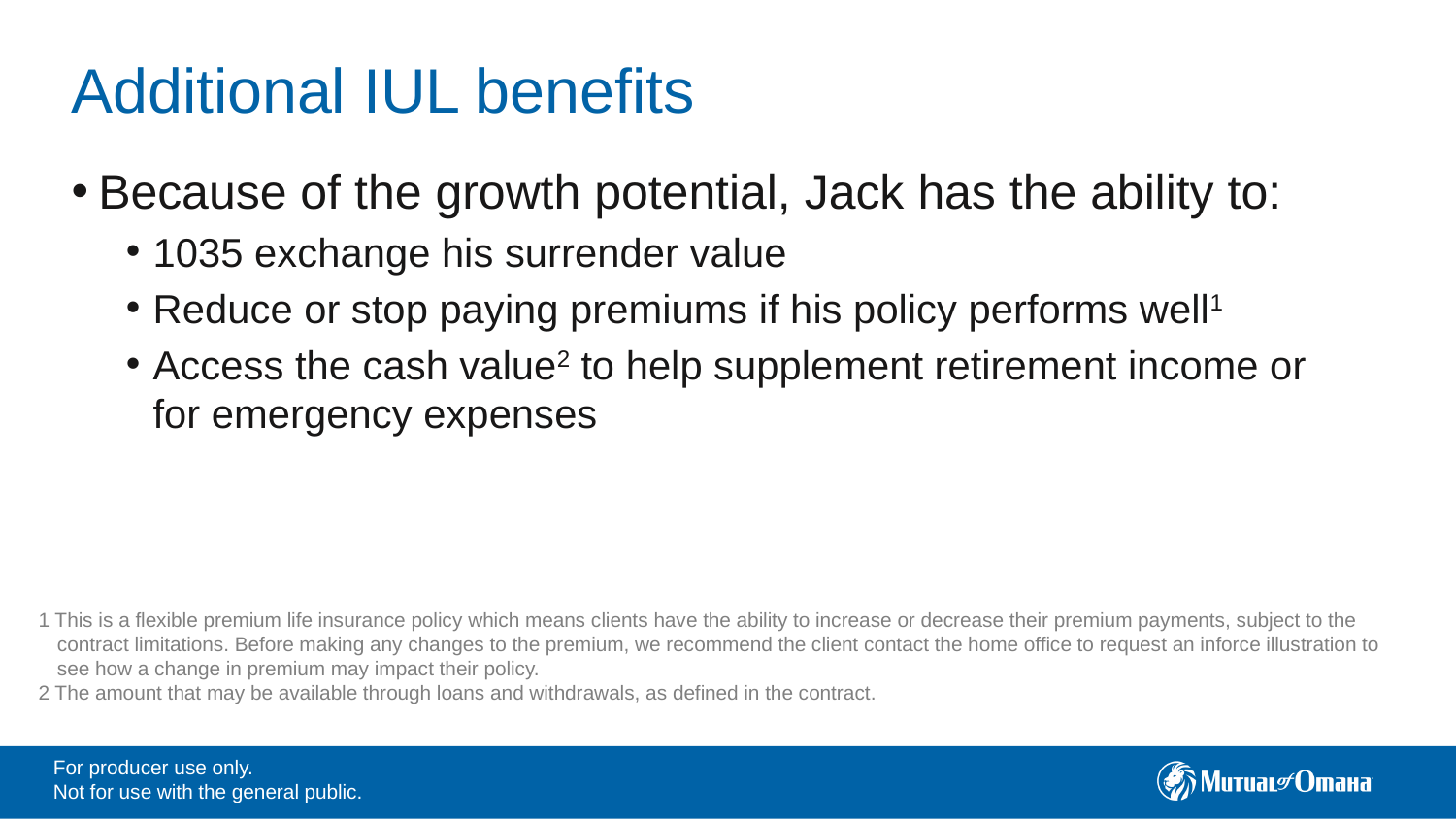

# Additional IUL benefits
Because of the growth potential, Jack has the ability to:
1035 exchange his surrender value
Reduce or stop paying premiums if his policy performs well1
Access the cash value2 to help supplement retirement income or for emergency expenses

1 This is a flexible premium life insurance policy which means clients have the ability to increase or decrease their premium payments, subject to the contract limitations. Before making any changes to the premium, we recommend the client contact the home office to request an inforce illustration to see how a change in premium may impact their policy.
2 The amount that may be available through loans and withdrawals, as defined in the contract.
For producer use only.
Not for use with the general public.